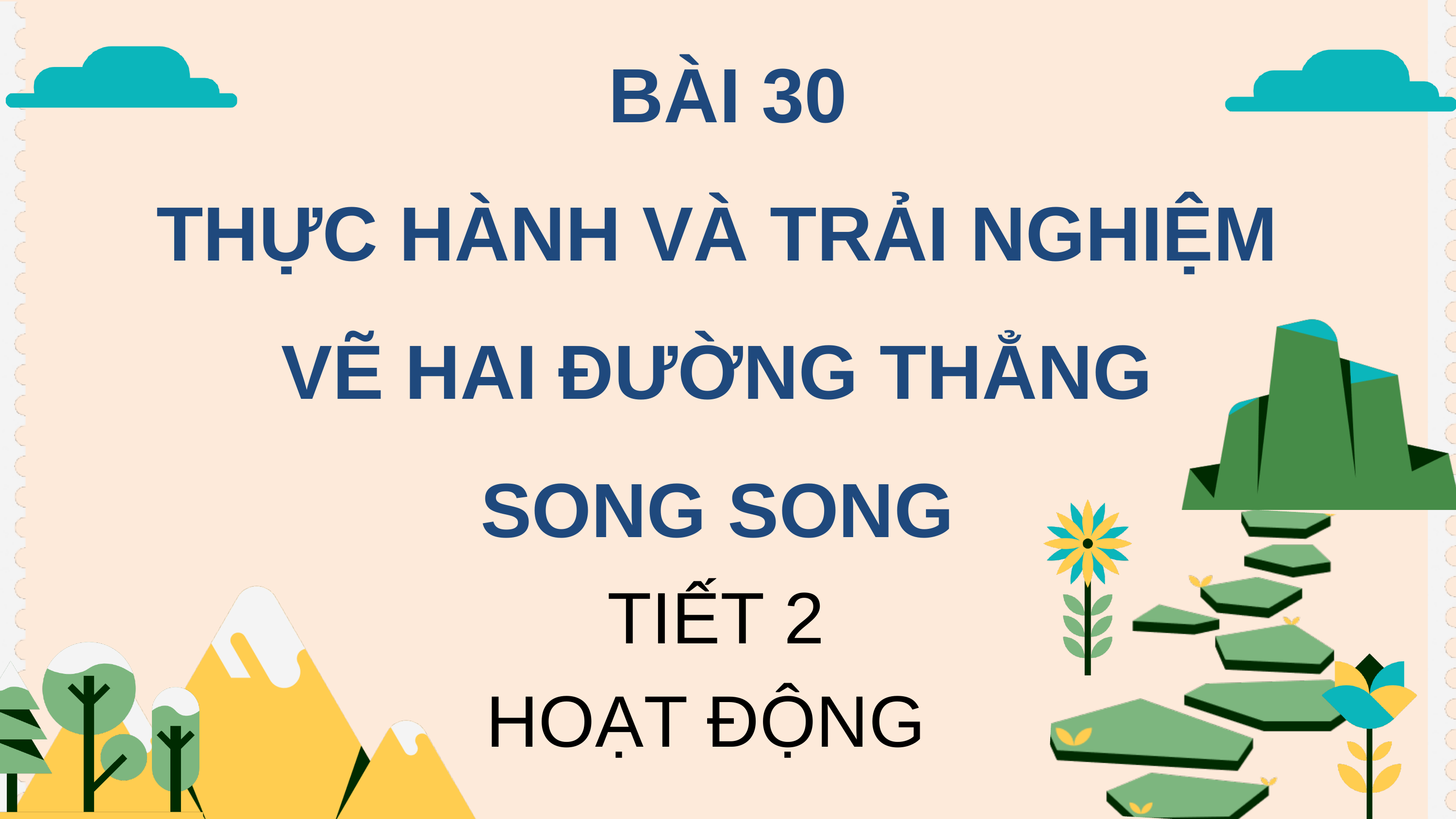

BÀI 30
THỰC HÀNH VÀ TRẢI NGHIỆM
VẼ HAI ĐƯỜNG THẲNG
SONG SONG

TIẾT 2
HOẠT ĐỘNG